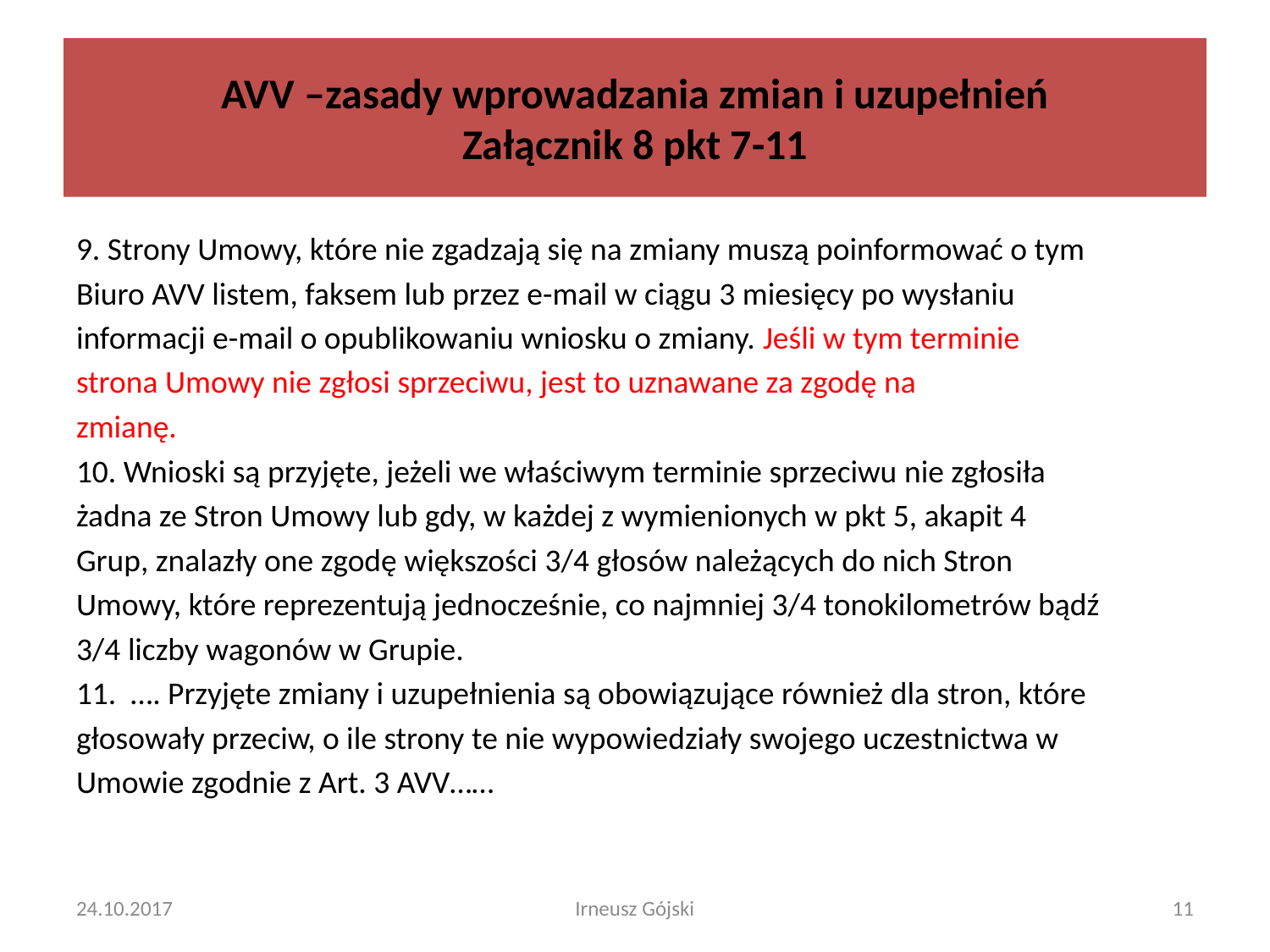

# AVV –zasady wprowadzania zmian i uzupełnień Załącznik 8 pkt 7-11
9. Strony Umowy, które nie zgadzają się na zmiany muszą poinformować o tym
Biuro AVV listem, faksem lub przez e-mail w ciągu 3 miesięcy po wysłaniu
informacji e-mail o opublikowaniu wniosku o zmiany. Jeśli w tym terminie
strona Umowy nie zgłosi sprzeciwu, jest to uznawane za zgodę na
zmianę.
10. Wnioski są przyjęte, jeżeli we właściwym terminie sprzeciwu nie zgłosiła
żadna ze Stron Umowy lub gdy, w każdej z wymienionych w pkt 5, akapit 4
Grup, znalazły one zgodę większości 3/4 głosów należących do nich Stron
Umowy, które reprezentują jednocześnie, co najmniej 3/4 tonokilometrów bądź
3/4 liczby wagonów w Grupie.
11.  …. Przyjęte zmiany i uzupełnienia są obowiązujące również dla stron, które
głosowały przeciw, o ile strony te nie wypowiedziały swojego uczestnictwa w
Umowie zgodnie z Art. 3 AVV……

24.10.2017
Irneusz Gójski
11